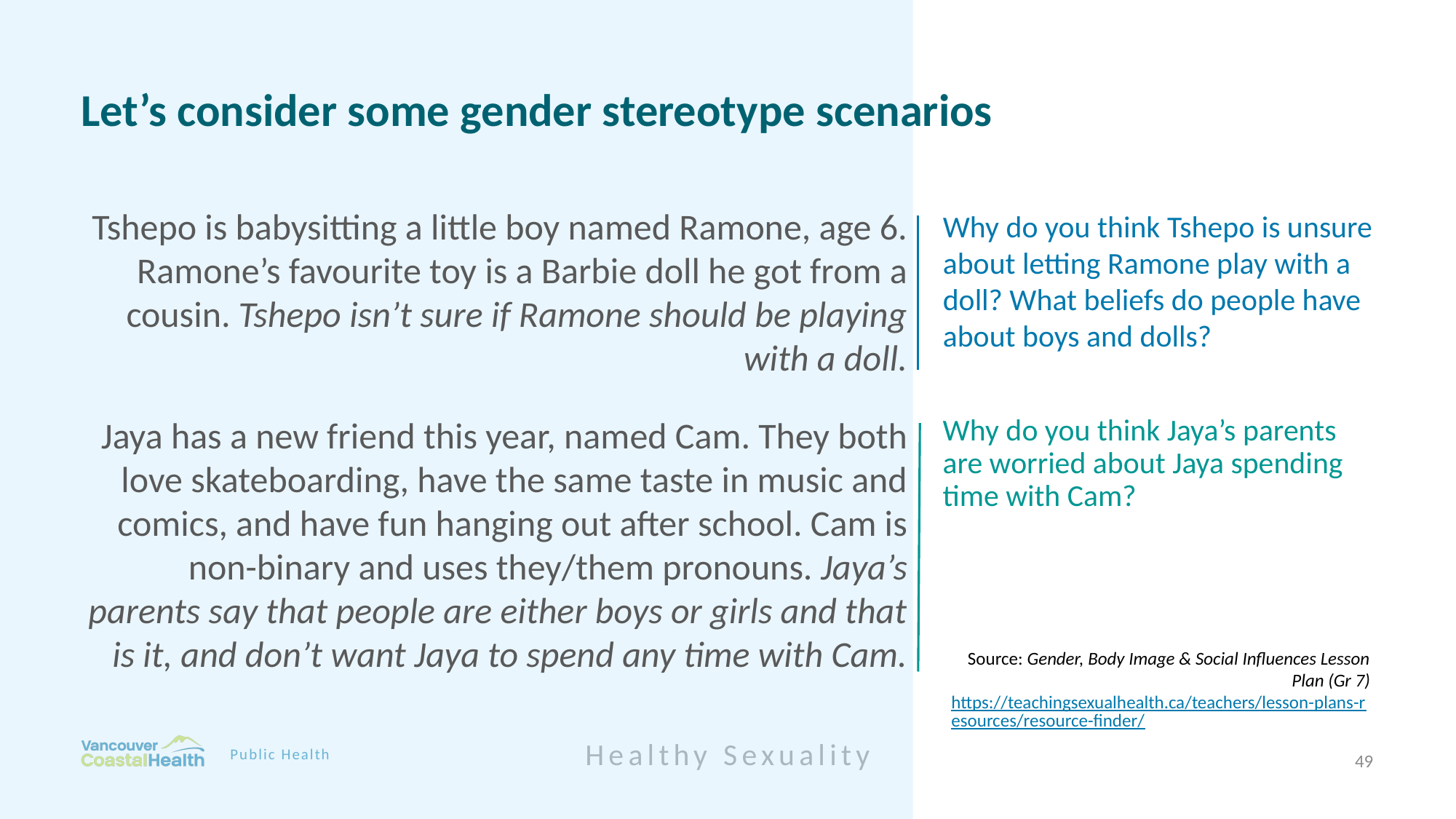

# Let’s consider some gender stereotype scenarios
Tshepo is babysitting a little boy named Ramone, age 6. Ramone’s favourite toy is a Barbie doll he got from a cousin. Tshepo isn’t sure if Ramone should be playing with a doll.
Why do you think Tshepo is unsure about letting Ramone play with a doll? What beliefs do people have about boys and dolls?
Jaya has a new friend this year, named Cam. They both love skateboarding, have the same taste in music and comics, and have fun hanging out after school. Cam is non-binary and uses they/them pronouns. Jaya’s parents say that people are either boys or girls and that is it, and don’t want Jaya to spend any time with Cam.
Why do you think Jaya’s parents are worried about Jaya spending time with Cam?
Source: Gender, Body Image & Social Influences Lesson Plan (Gr 7)
https://teachingsexualhealth.ca/teachers/lesson-plans-resources/resource-finder/
Healthy Sexuality
Public Health
49